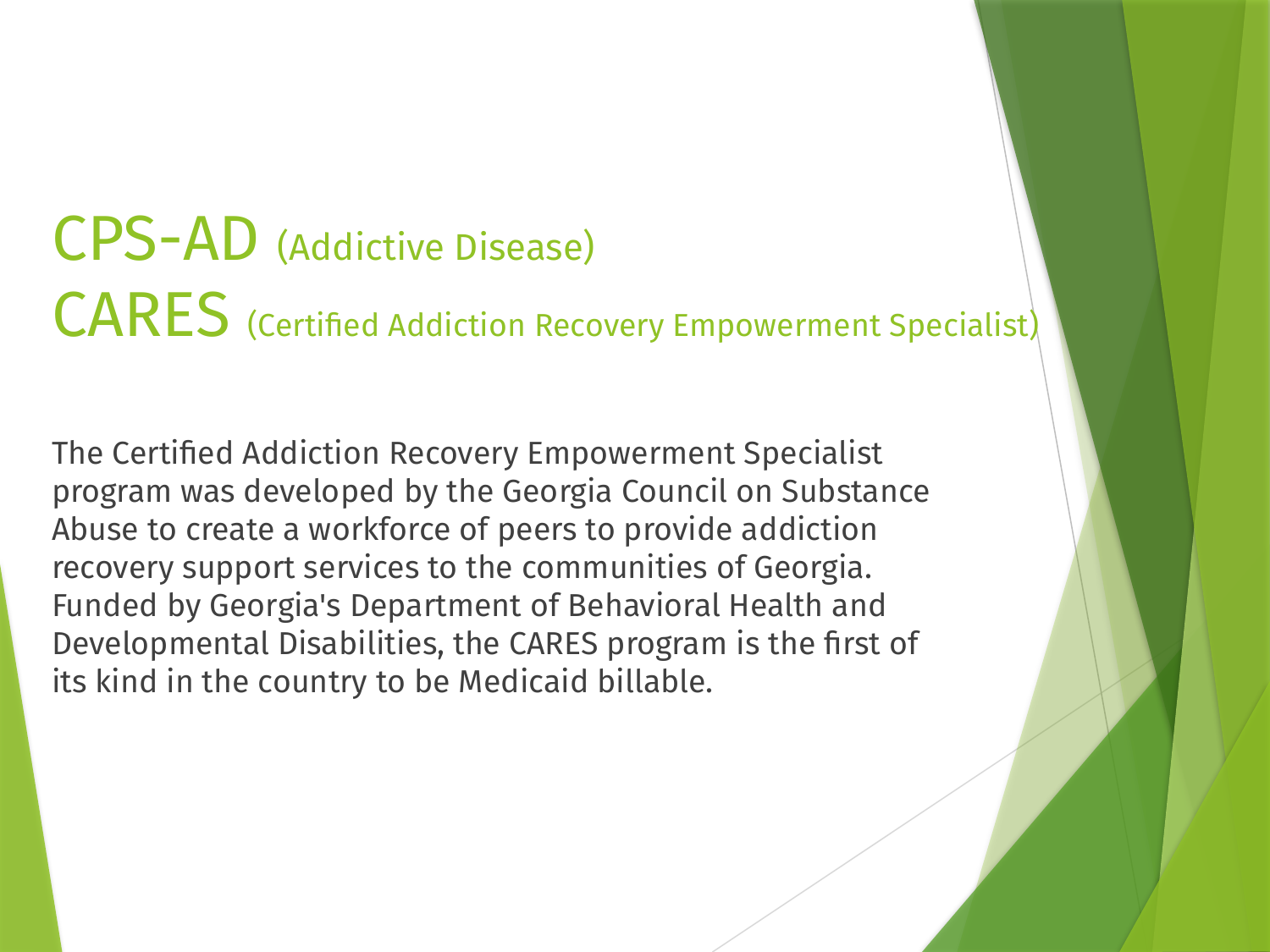

# CPS-AD (Addictive Disease) CARES (Certified Addiction Recovery Empowerment Specialist)

The Certified Addiction Recovery Empowerment Specialist program was developed by the Georgia Council on Substance Abuse to create a workforce of peers to provide addiction recovery support services to the communities of Georgia. Funded by Georgia's Department of Behavioral Health and Developmental Disabilities, the CARES program is the first of its kind in the country to be Medicaid billable.